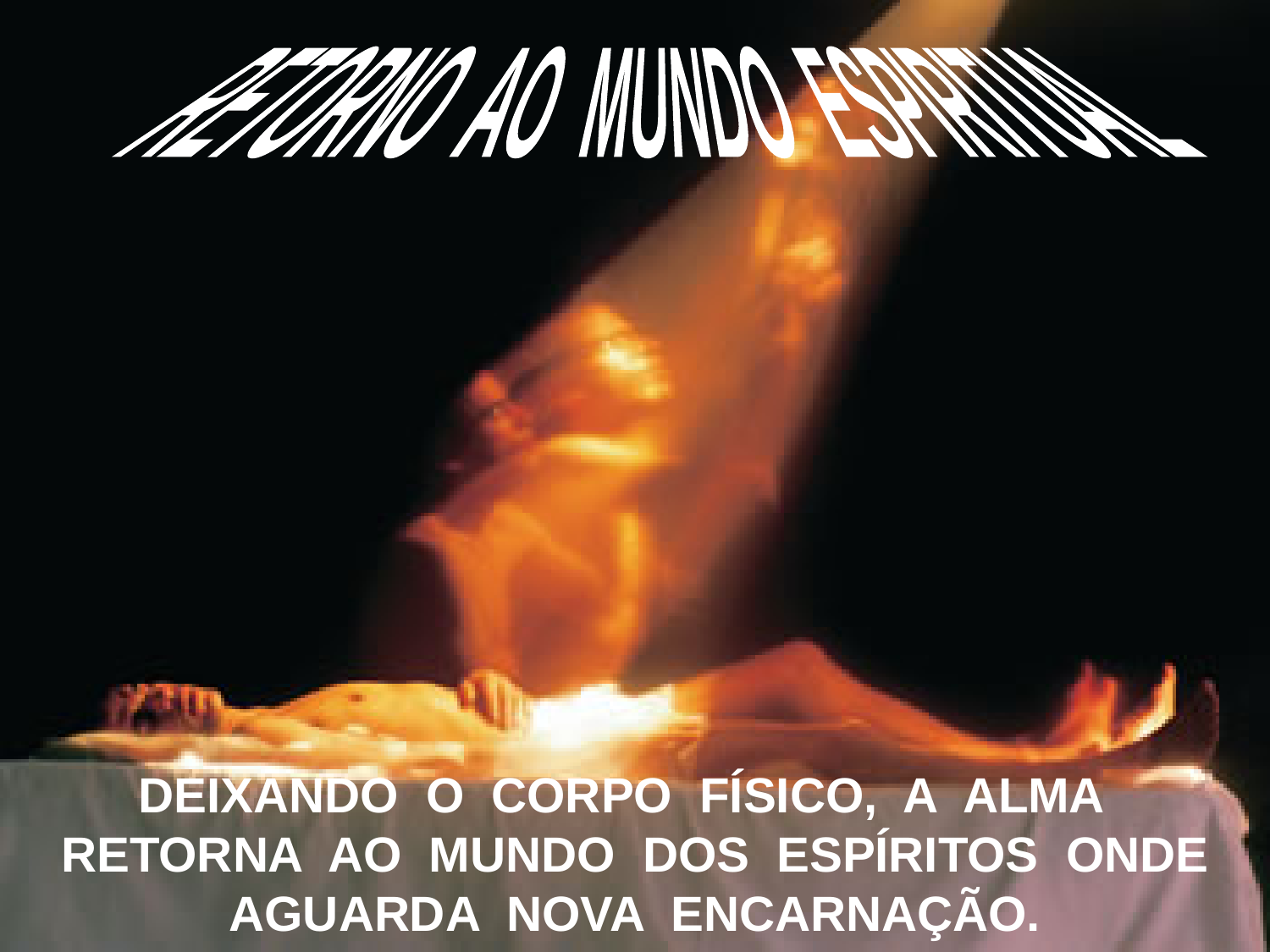

RETORNO  AO  MUNDO  ESPIRITUAL
DEIXANDO  O  CORPO  FÍSICO,  A  ALMA
RETORNA  AO  MUNDO  DOS  ESPÍRITOS  ONDE
AGUARDA  NOVA  ENCARNAÇÃO.